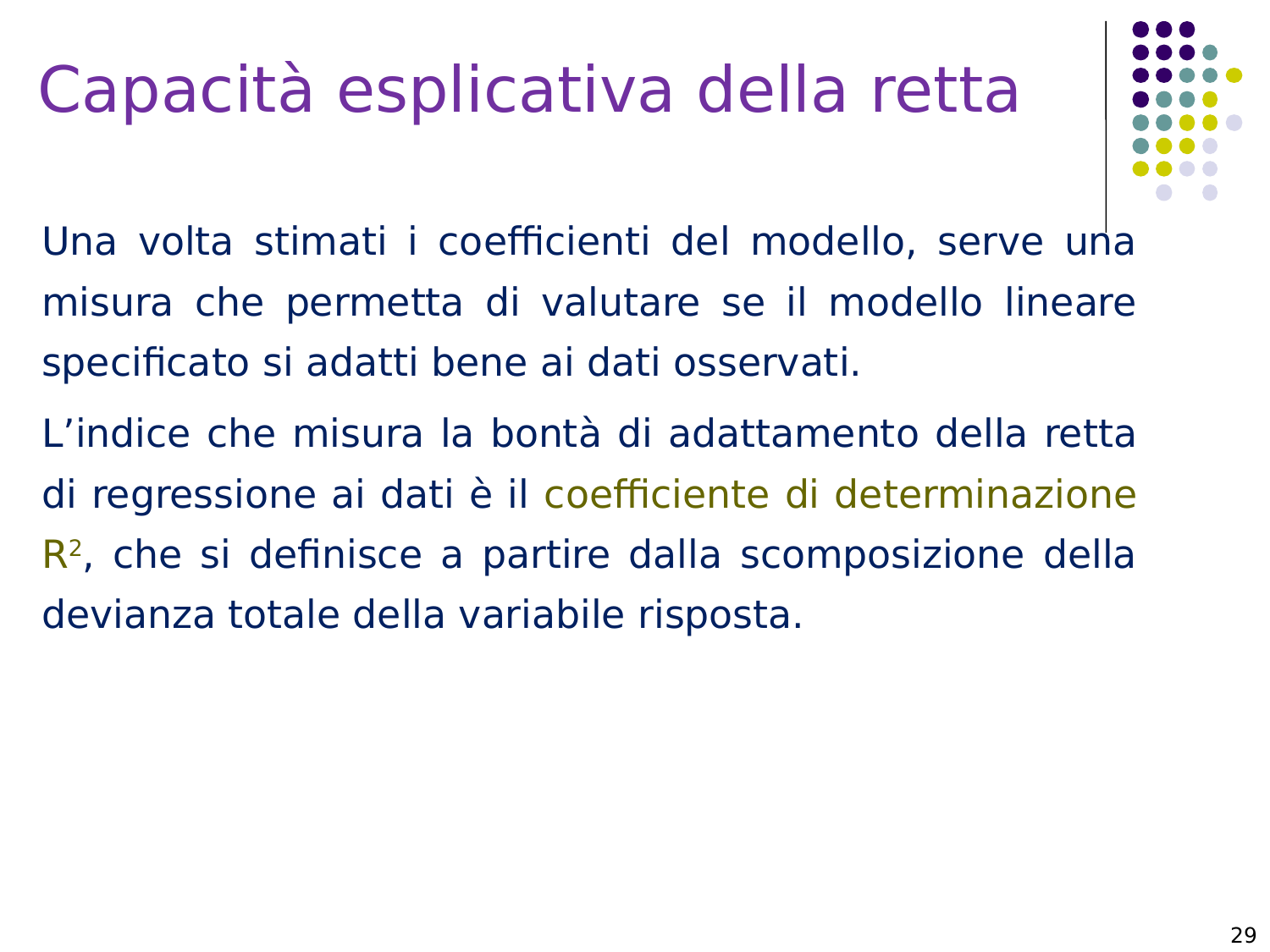

Capacità esplicativa della retta
Una volta stimati i coefficienti del modello, serve una misura che permetta di valutare se il modello lineare specificato si adatti bene ai dati osservati.
L’indice che misura la bontà di adattamento della retta di regressione ai dati è il coefficiente di determinazione R2, che si definisce a partire dalla scomposizione della devianza totale della variabile risposta.
29